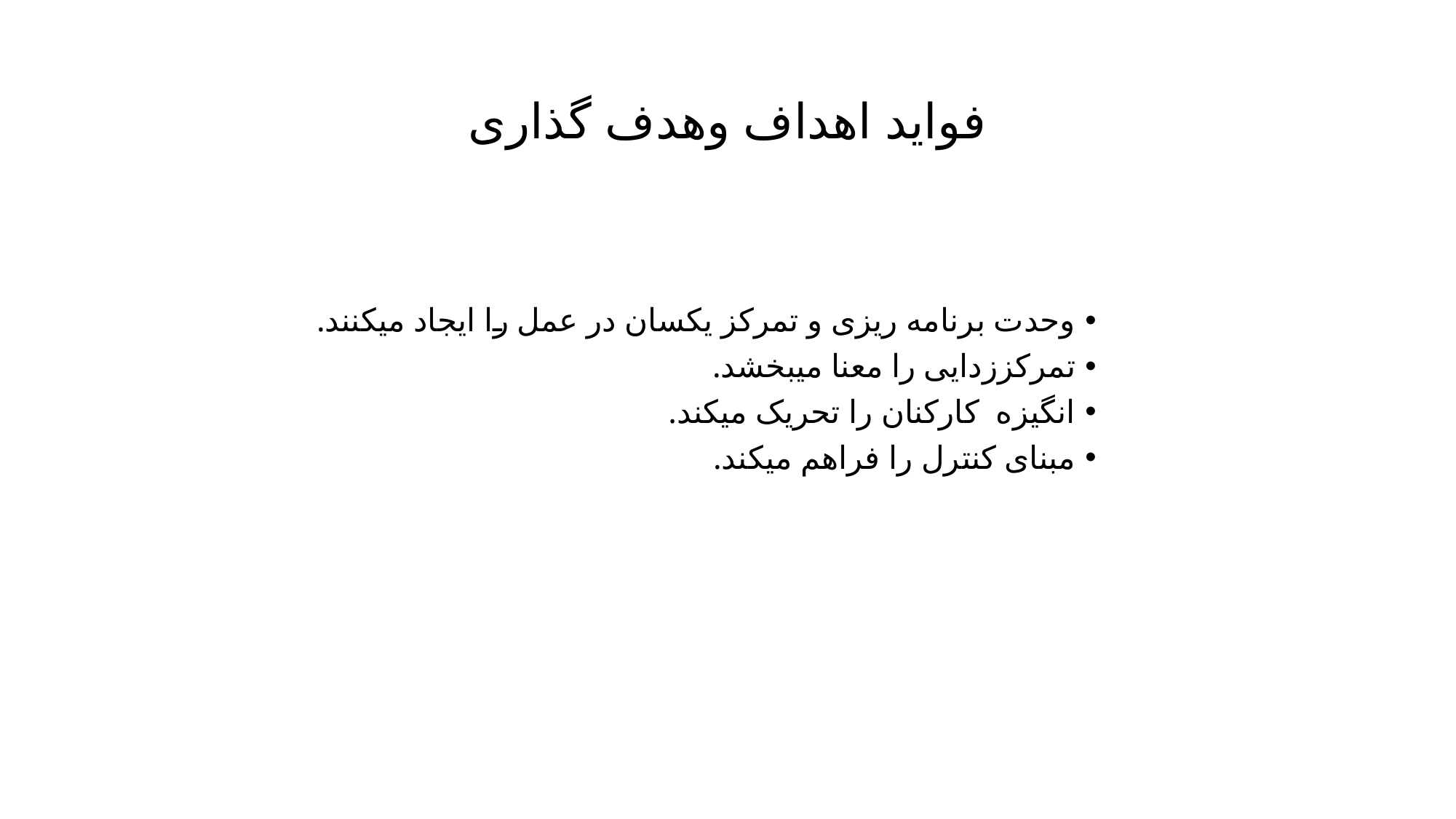

# فواید اهداف وهدف گذاری
وحدت برنامه ریزی و تمرکز یکسان در عمل را ایجاد میکنند.
تمرکززدایی را معنا میبخشد.
انگیزه  کارکنان را تحریک میکند.
مبنای کنترل را فراهم میکند.